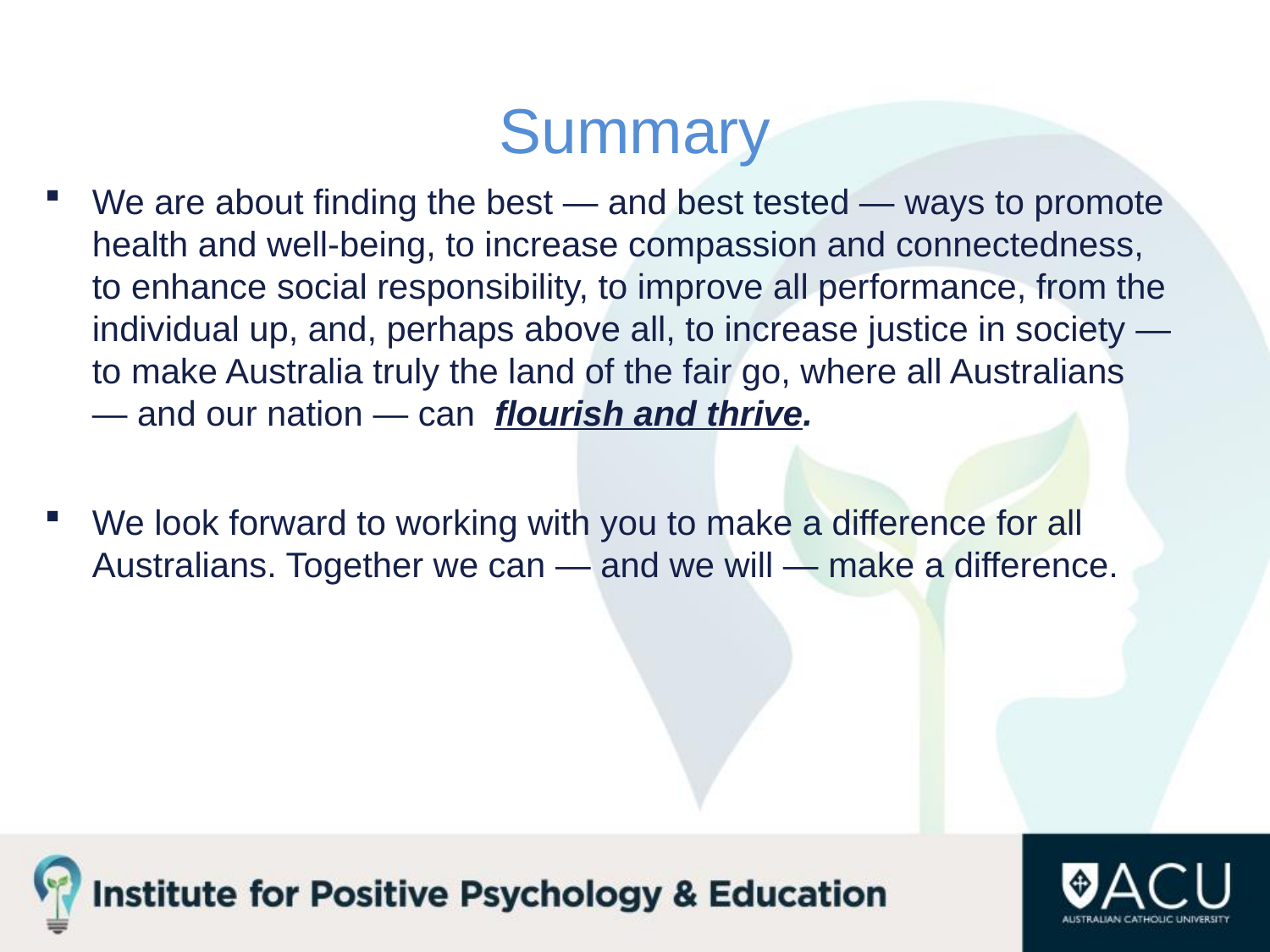

# Summary
We are about finding the best — and best tested — ways to promote health and well-being, to increase compassion and connectedness,
to enhance social responsibility, to improve all performance, from the individual up, and, perhaps above all, to increase justice in society —
to make Australia truly the land of the fair go, where all Australians
— and our nation — can  flourish and thrive.

We look forward to working with you to make a difference for all Australians. Together we can — and we will — make a difference.